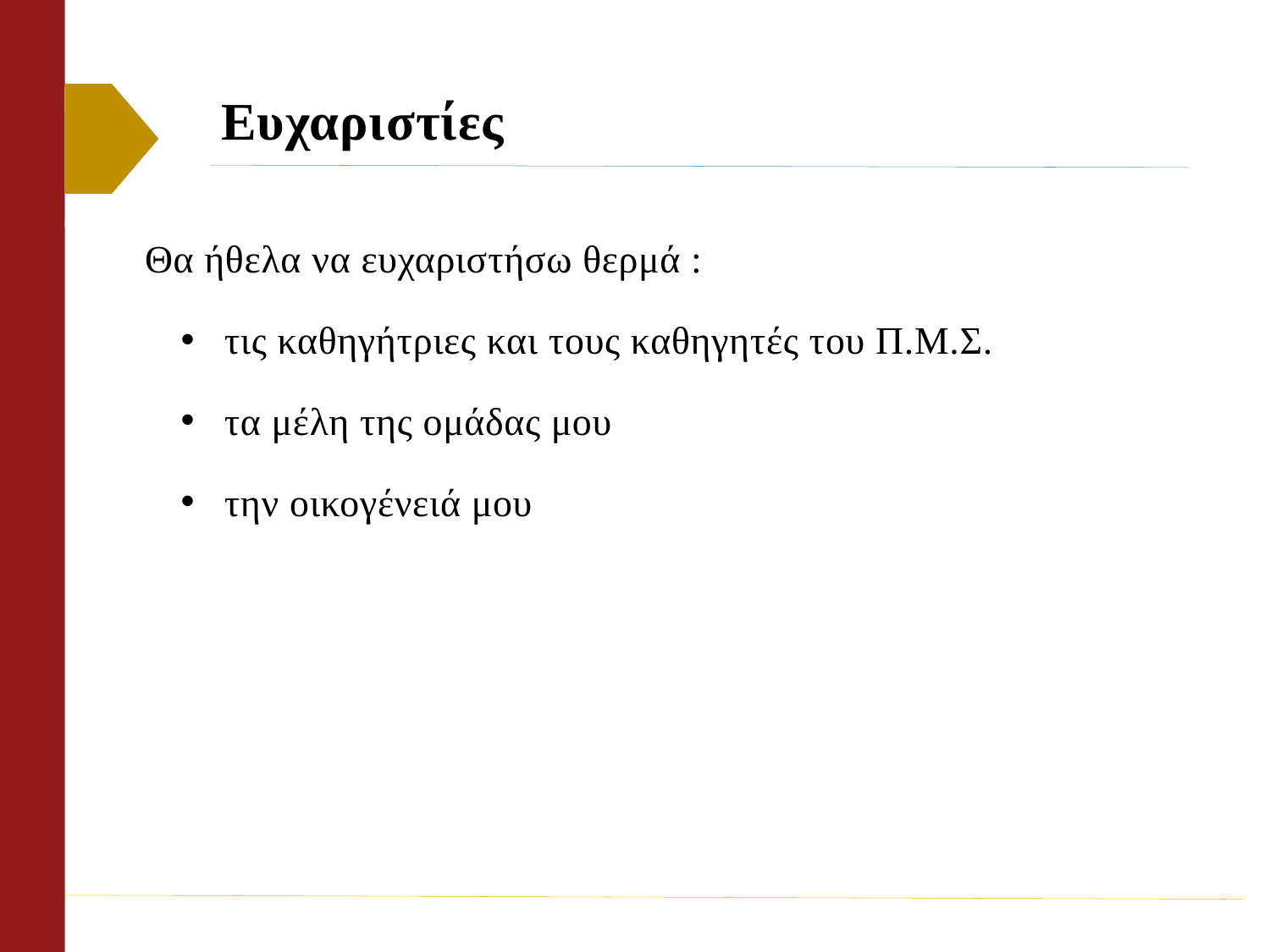

Ευχαριστίες

Θα ήθελα να ευχαριστήσω θερμά :

 τις καθηγήτριες και τους καθηγητές του Π.Μ.Σ.

 τα μέλη της ομάδας μου

 την οικογένειά μου